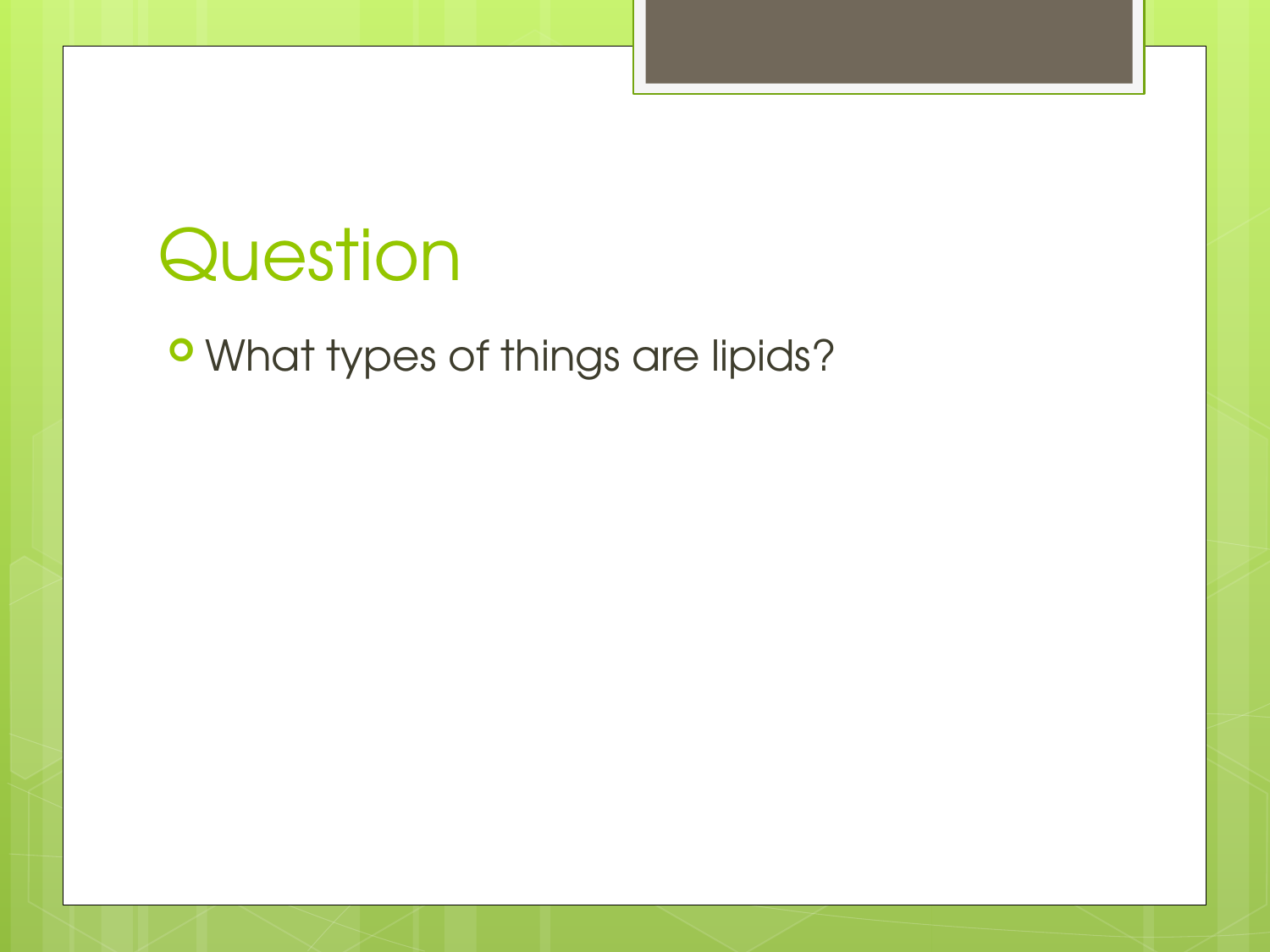

# Question
What types of things are lipids?